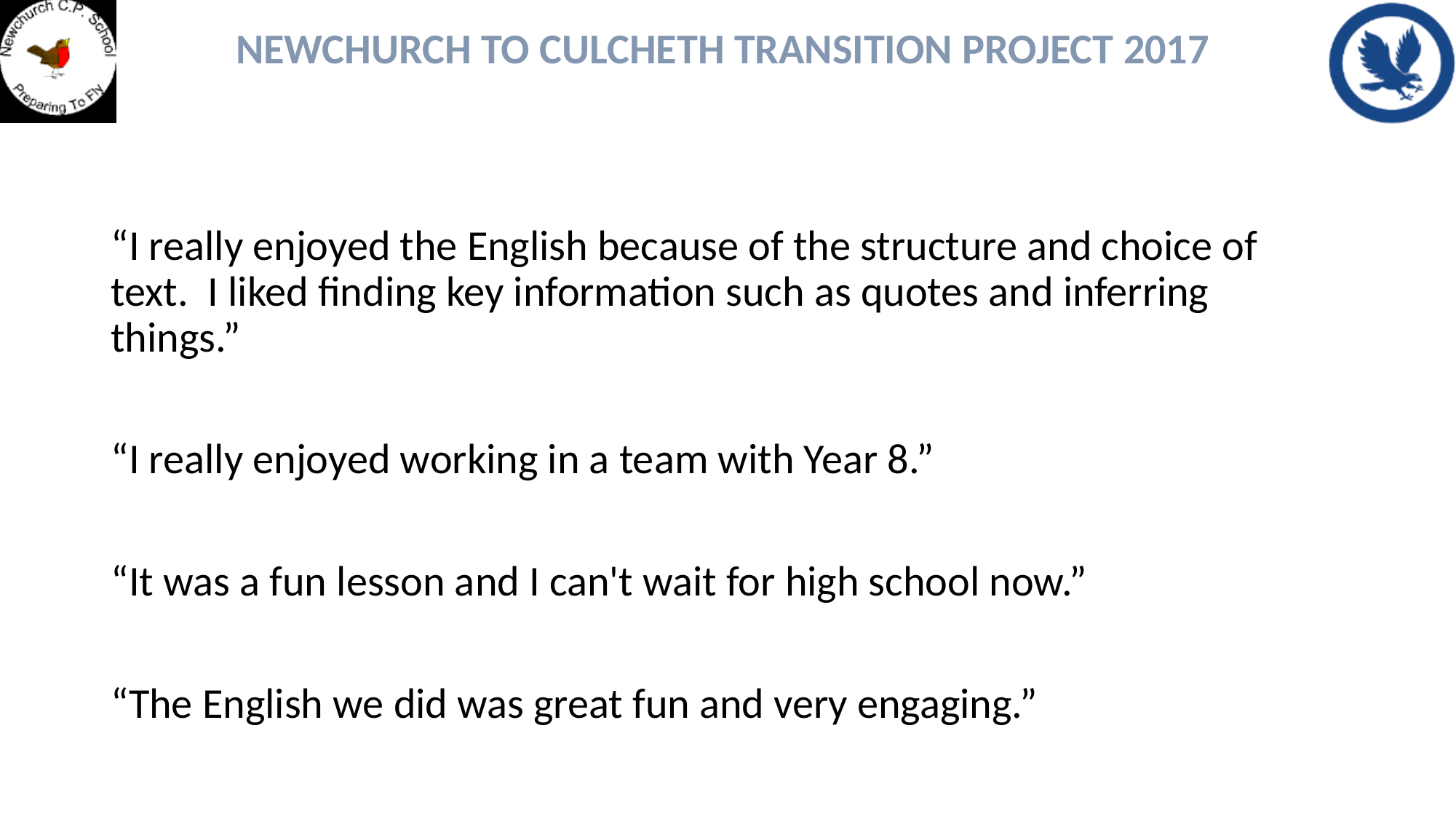

#
“I really enjoyed the English because of the structure and choice of text.  I liked finding key information such as quotes and inferring things.”

“I really enjoyed working in a team with Year 8.”

“It was a fun lesson and I can't wait for high school now.”

“The English we did was great fun and very engaging.”